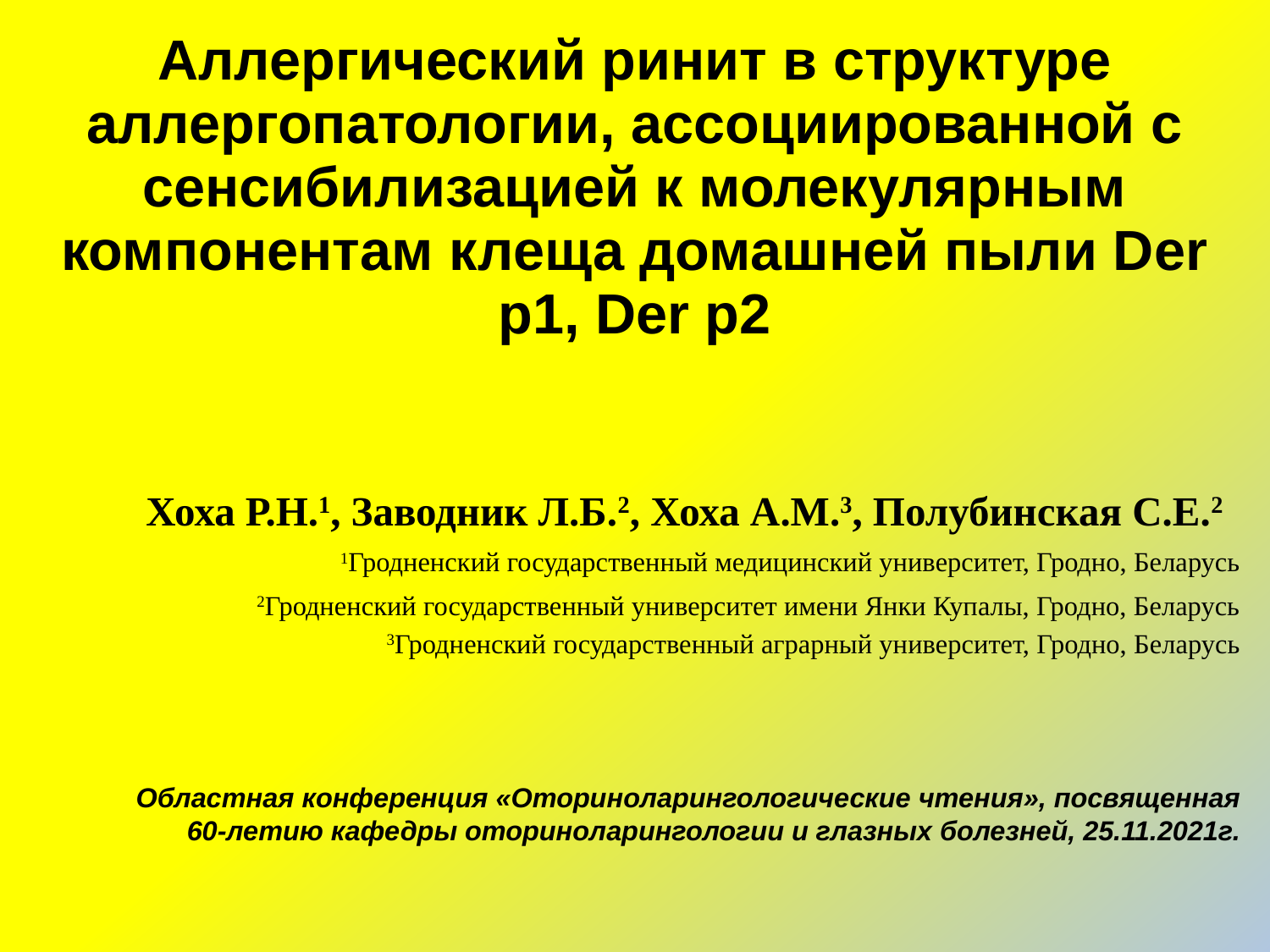

# Аллергический ринит в структуре аллергопатологии, ассоциированной с сенсибилизацией к молекулярным компонентам клеща домашней пыли Der p1, Der p2
Хоха Р.Н.1, Заводник Л.Б.2, Хоха А.М.3, Полубинская С.Е.2
1Гродненский государственный медицинский университет, Гродно, Беларусь
2Гродненский государственный университет имени Янки Купалы, Гродно, Беларусь
3Гродненский государственный аграрный университет, Гродно, Беларусь

Областная конференция «Оториноларингологические чтения», посвященная 60-летию кафедры оториноларингологии и глазных болезней, 25.11.2021г.